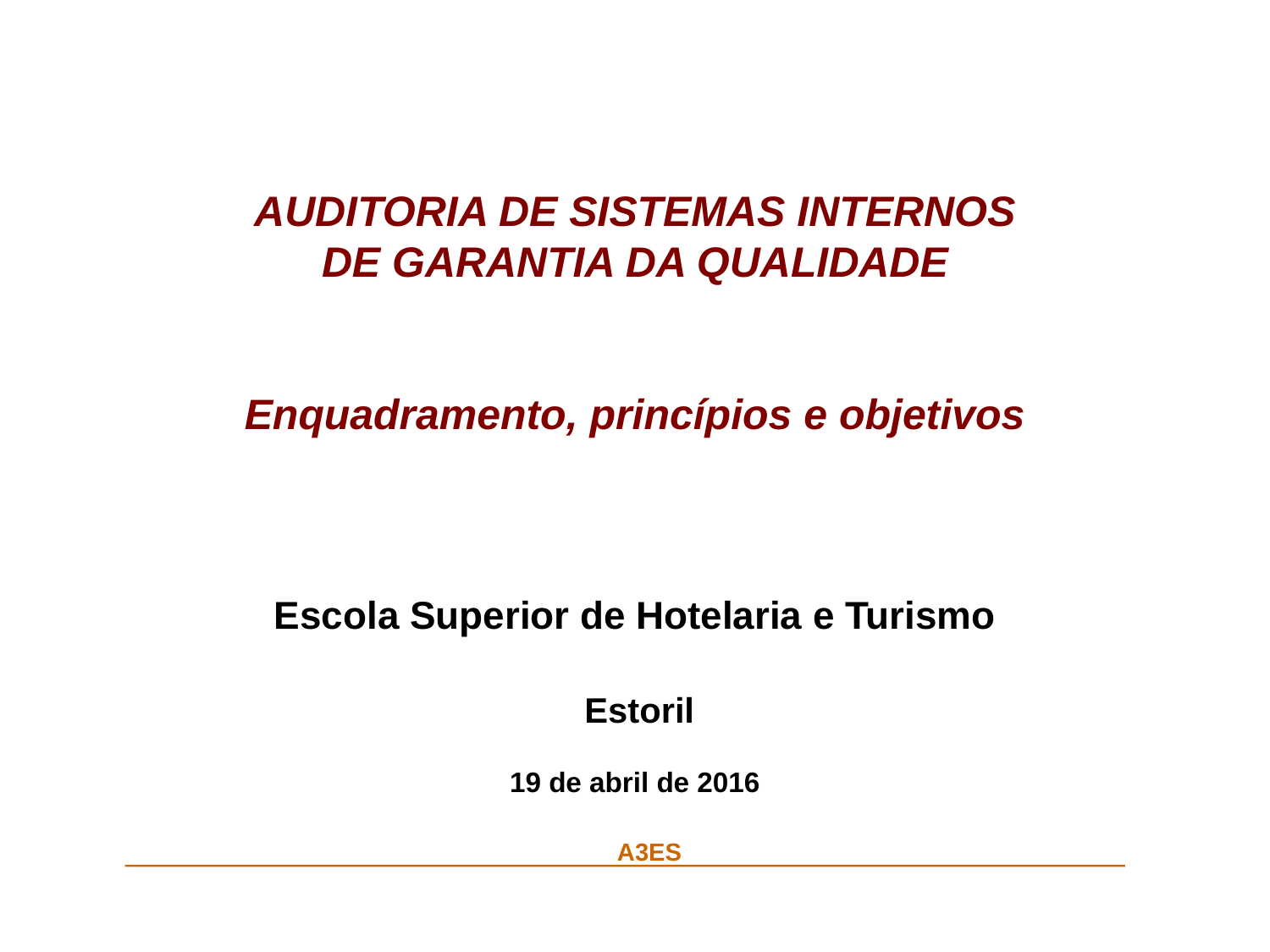

AUDITORIA DE SISTEMAS INTERNOS
DE GARANTIA DA QUALIDADE
Enquadramento, princípios e objetivos
Escola Superior de Hotelaria e Turismo
 Estoril
19 de abril de 2016

A3ES